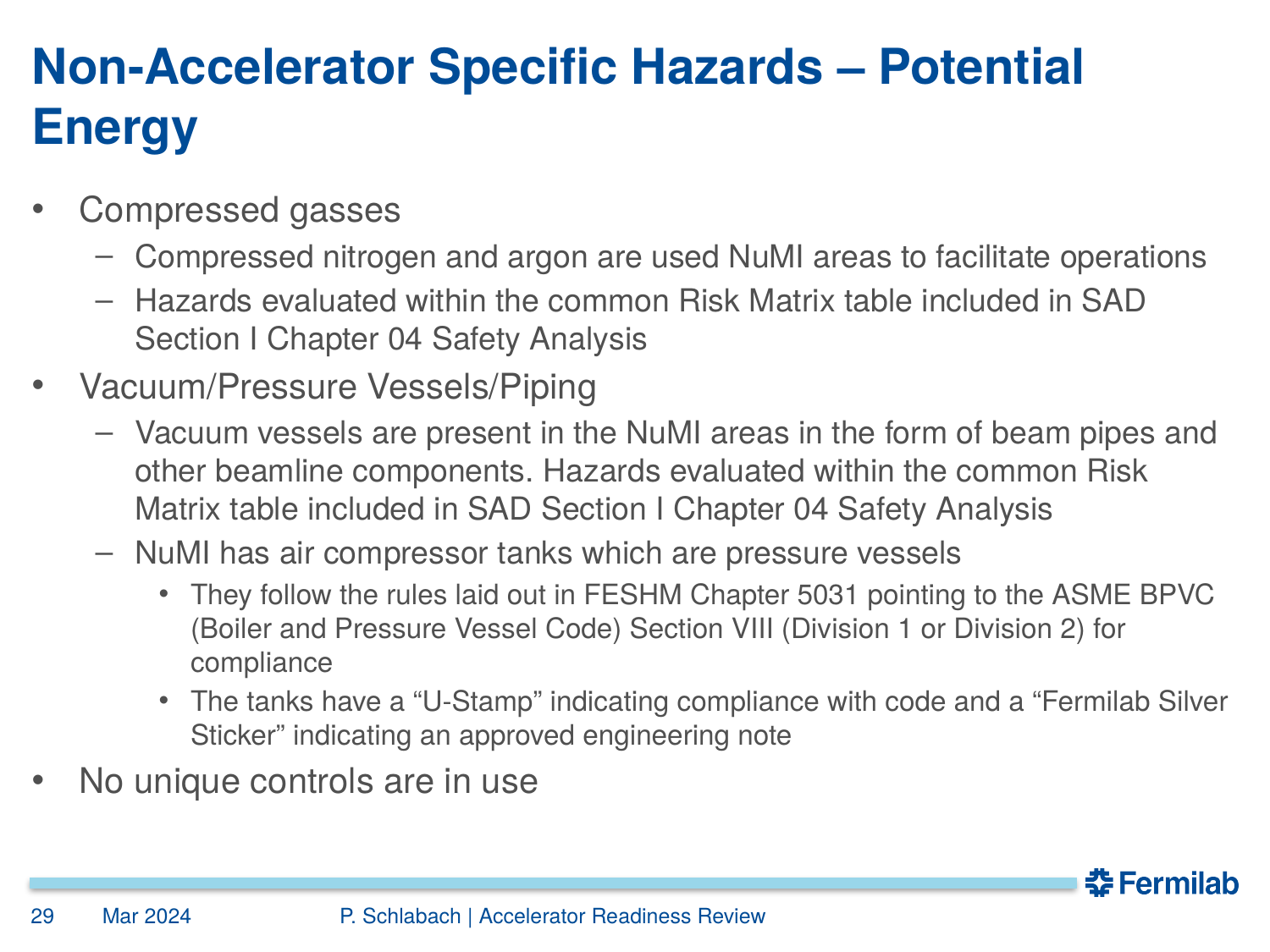

# Non-Accelerator Specific Hazards – Potential Energy
Compressed gasses
Compressed nitrogen and argon are used NuMI areas to facilitate operations
Hazards evaluated within the common Risk Matrix table included in SAD Section I Chapter 04 Safety Analysis
Vacuum/Pressure Vessels/Piping
Vacuum vessels are present in the NuMI areas in the form of beam pipes and other beamline components. Hazards evaluated within the common Risk Matrix table included in SAD Section I Chapter 04 Safety Analysis
NuMI has air compressor tanks which are pressure vessels
They follow the rules laid out in FESHM Chapter 5031 pointing to the ASME BPVC (Boiler and Pressure Vessel Code) Section VIII (Division 1 or Division 2) for compliance
The tanks have a “U-Stamp” indicating compliance with code and a “Fermilab Silver Sticker” indicating an approved engineering note
No unique controls are in use

29
Mar 2024
	P. Schlabach | Accelerator Readiness Review